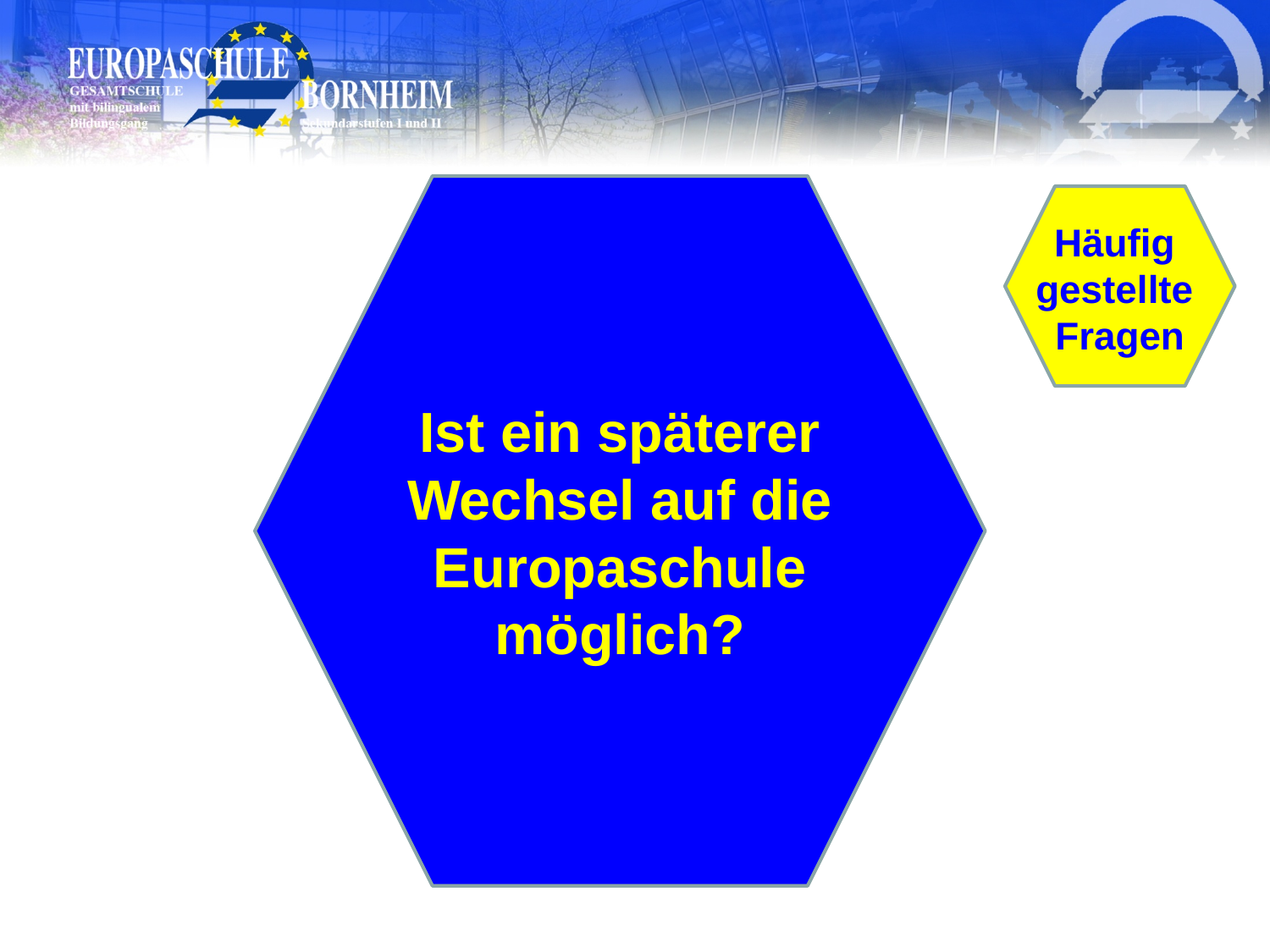

Ist ein späterer Wechsel auf die Europaschule möglich?

Häufig
gestellte
Fragen